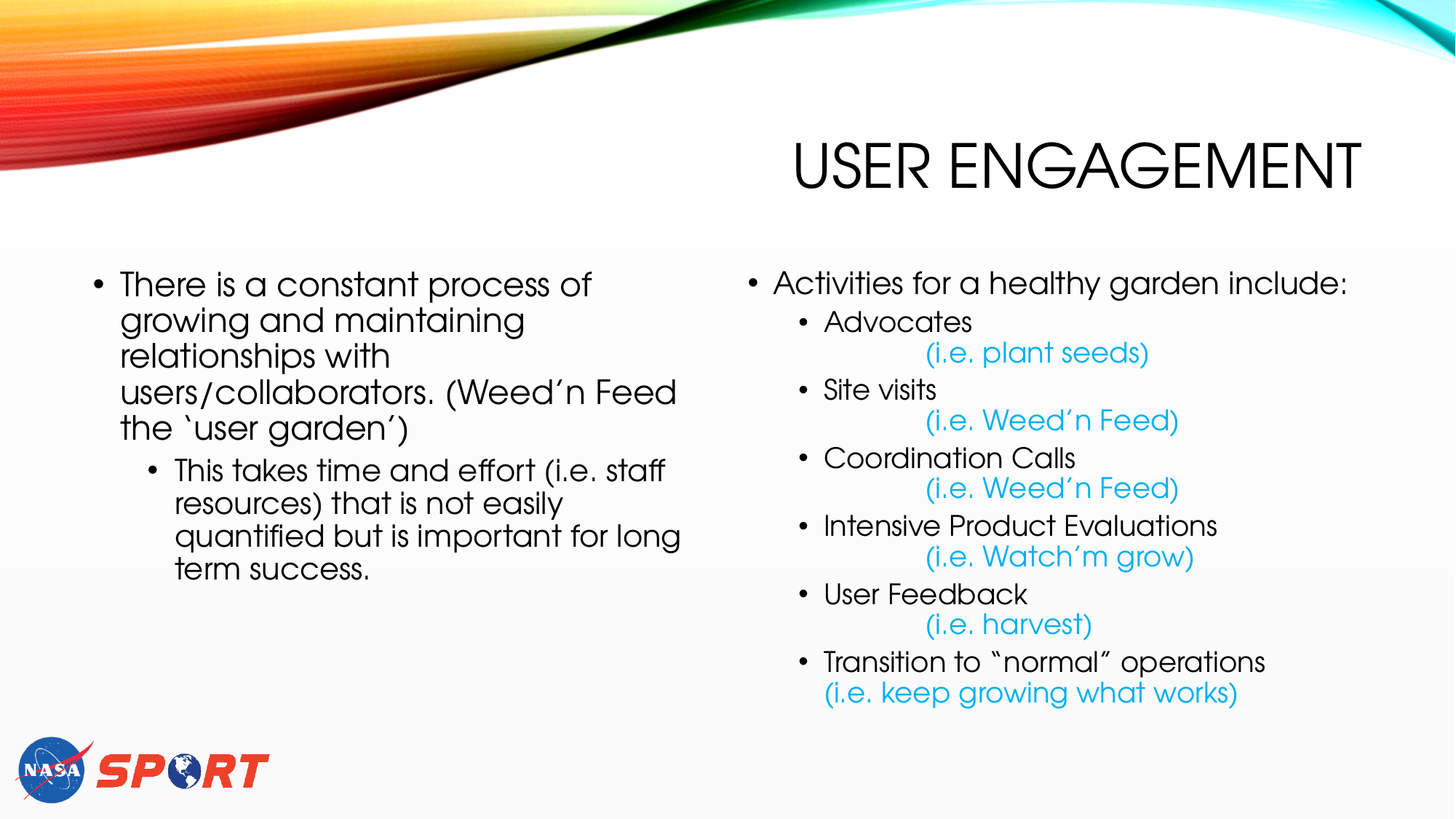

# User Engagement
There is a constant process of growing and maintaining relationships with users/collaborators. (Weed’n Feed the ‘user garden’)
This takes time and effort (i.e. staff resources) that is not easily quantified but is important for long term success.

Activities for a healthy garden include:
Advocates
	(i.e. plant seeds)
Site visits
	(i.e. Weed’n Feed)
Coordination Calls
	(i.e. Weed’n Feed)
Intensive Product Evaluations
	(i.e. Watch’m grow)
User Feedback
	(i.e. harvest)
Transition to “normal” operations 	(i.e. keep growing what works)